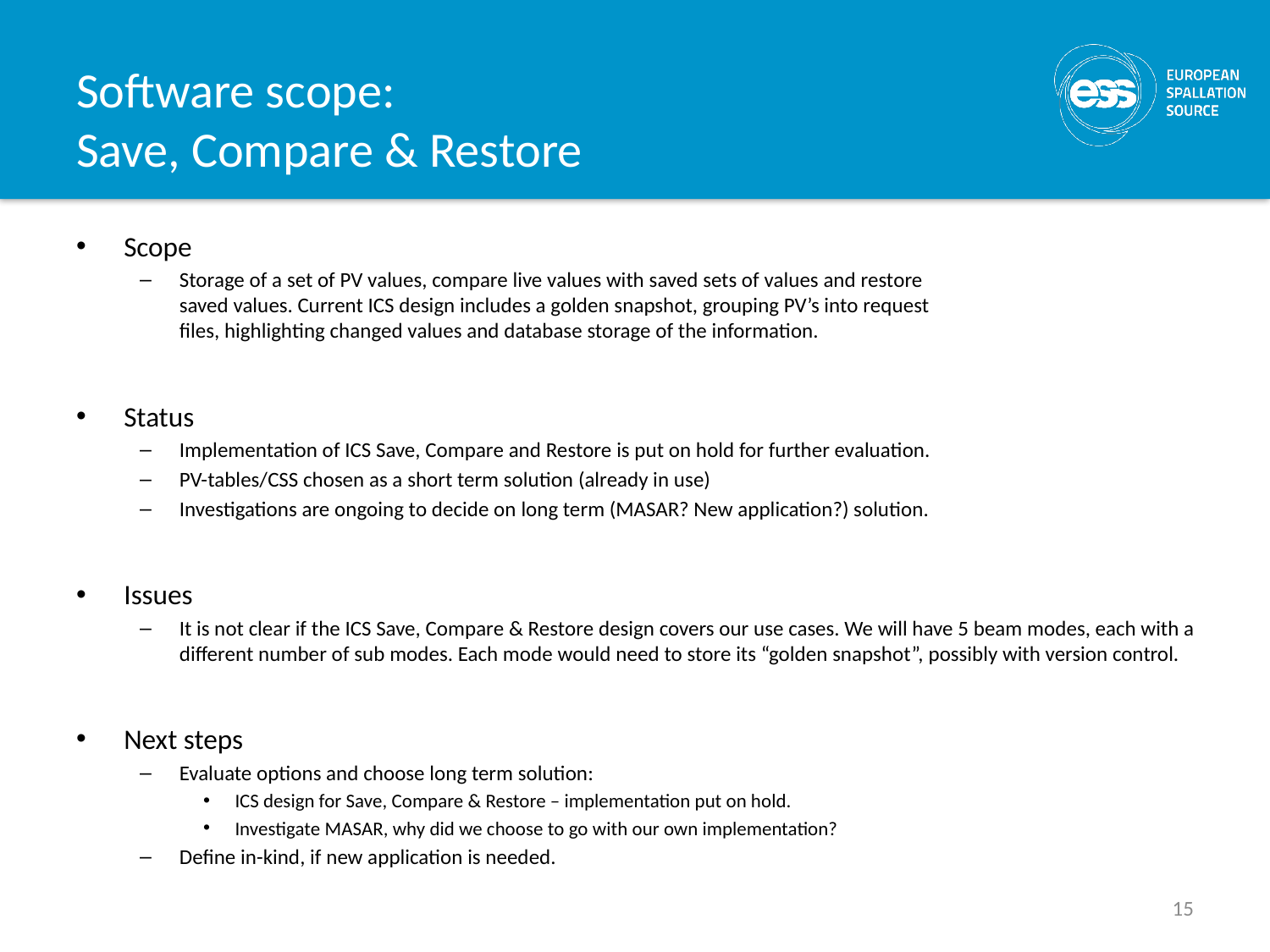

# Software scope: Save, Compare & Restore
Scope
Storage of a set of PV values, compare live values with saved sets of values and restore
saved values. Current ICS design includes a golden snapshot, grouping PV’s into request
files, highlighting changed values and database storage of the information.

Status
Implementation of ICS Save, Compare and Restore is put on hold for further evaluation.
PV-tables/CSS chosen as a short term solution (already in use)
Investigations are ongoing to decide on long term (MASAR? New application?) solution.

Issues
It is not clear if the ICS Save, Compare & Restore design covers our use cases. We will have 5 beam modes, each with a different number of sub modes. Each mode would need to store its “golden snapshot”, possibly with version control.

Next steps
Evaluate options and choose long term solution:
ICS design for Save, Compare & Restore – implementation put on hold.
Investigate MASAR, why did we choose to go with our own implementation?
Define in-kind, if new application is needed.
15